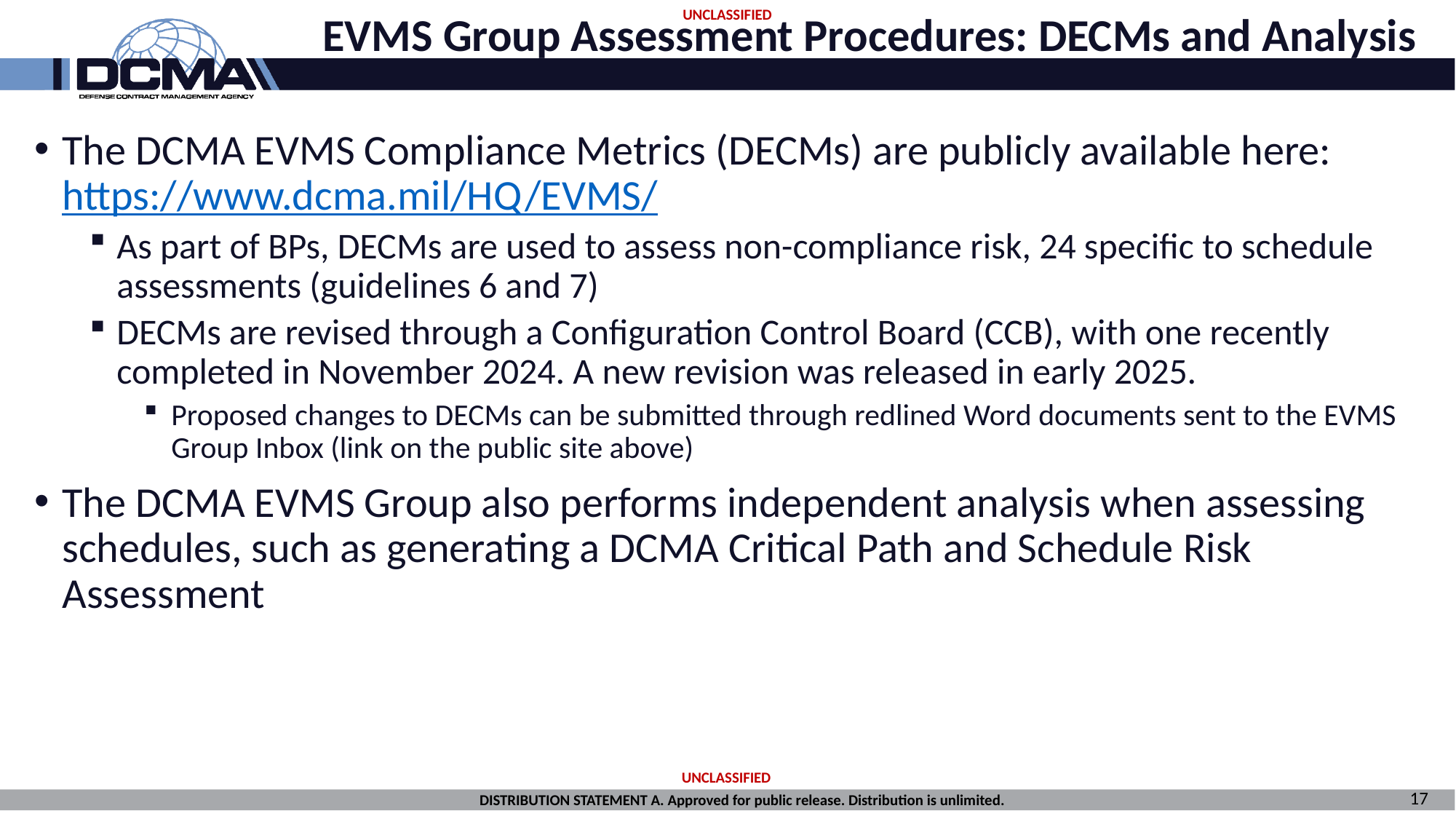

# EVMS Group Assessment Procedures: DECMs and Analysis
The DCMA EVMS Compliance Metrics (DECMs) are publicly available here: https://www.dcma.mil/HQ/EVMS/
As part of BPs, DECMs are used to assess non-compliance risk, 24 specific to schedule assessments (guidelines 6 and 7)
DECMs are revised through a Configuration Control Board (CCB), with one recently completed in November 2024. A new revision was released in early 2025.
Proposed changes to DECMs can be submitted through redlined Word documents sent to the EVMS Group Inbox (link on the public site above)
The DCMA EVMS Group also performs independent analysis when assessing schedules, such as generating a DCMA Critical Path and Schedule Risk Assessment
17